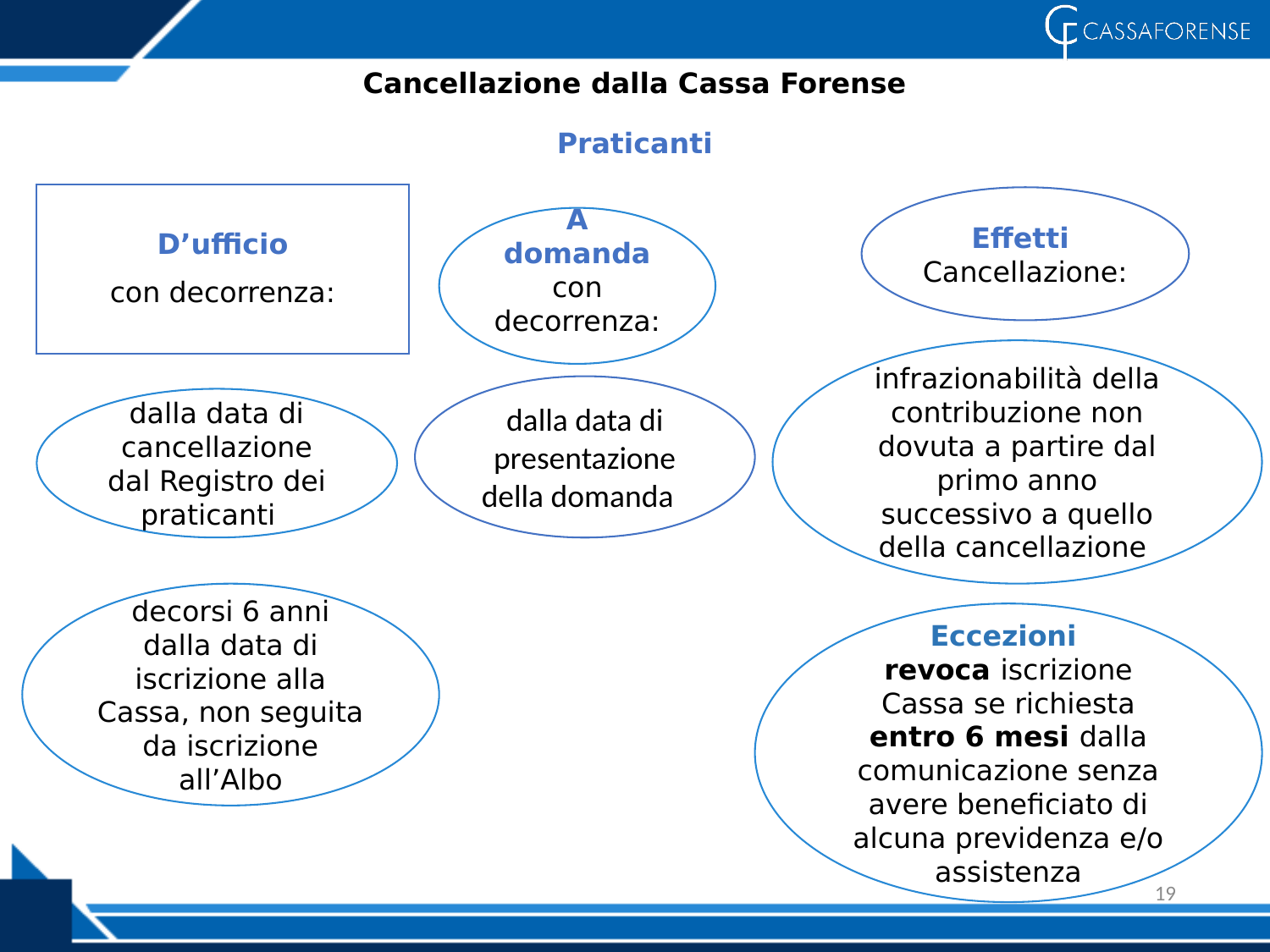

# Cancellazione dalla Cassa Forense Praticanti
D’ufficio
con decorrenza:
Effetti
Cancellazione:
A domanda
con decorrenza:

infrazionabilità della contribuzione non dovuta a partire dal primo anno successivo a quello della cancellazione

dalla data di presentazione della domanda
dalla data di cancellazione dal Registro dei praticanti
decorsi 6 anni dalla data di iscrizione alla Cassa, non seguita da iscrizione all’Albo
Eccezioni
revoca iscrizione Cassa se richiesta entro 6 mesi dalla comunicazione senza avere beneficiato di alcuna previdenza e/o assistenza
19